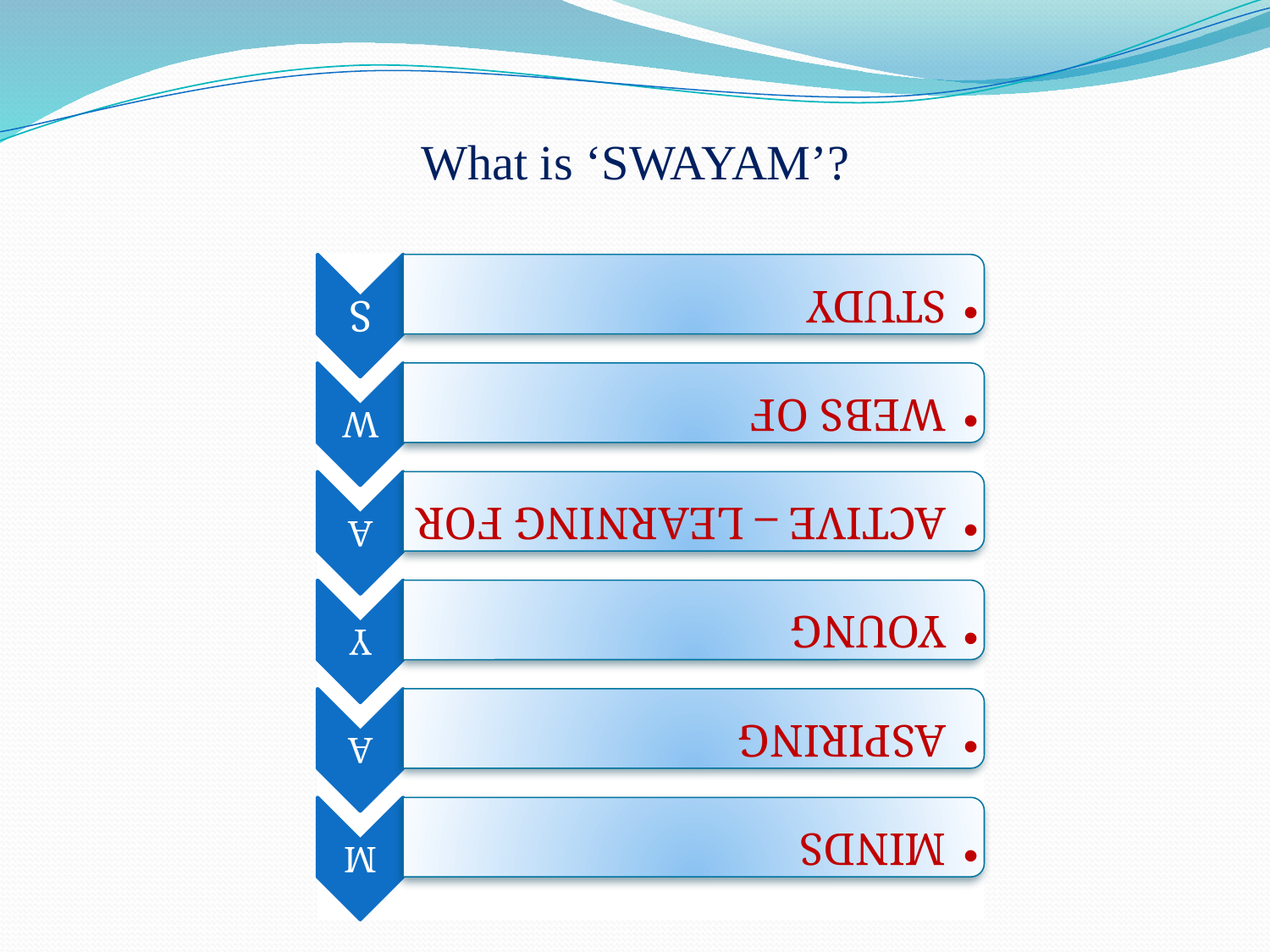

# What is ‘SWAYAM’?
S
STUDY
W
WEBS OF
A
ACTIVE – LEARNING FOR
Y
YOUNG
A
ASPIRING
M
MINDS